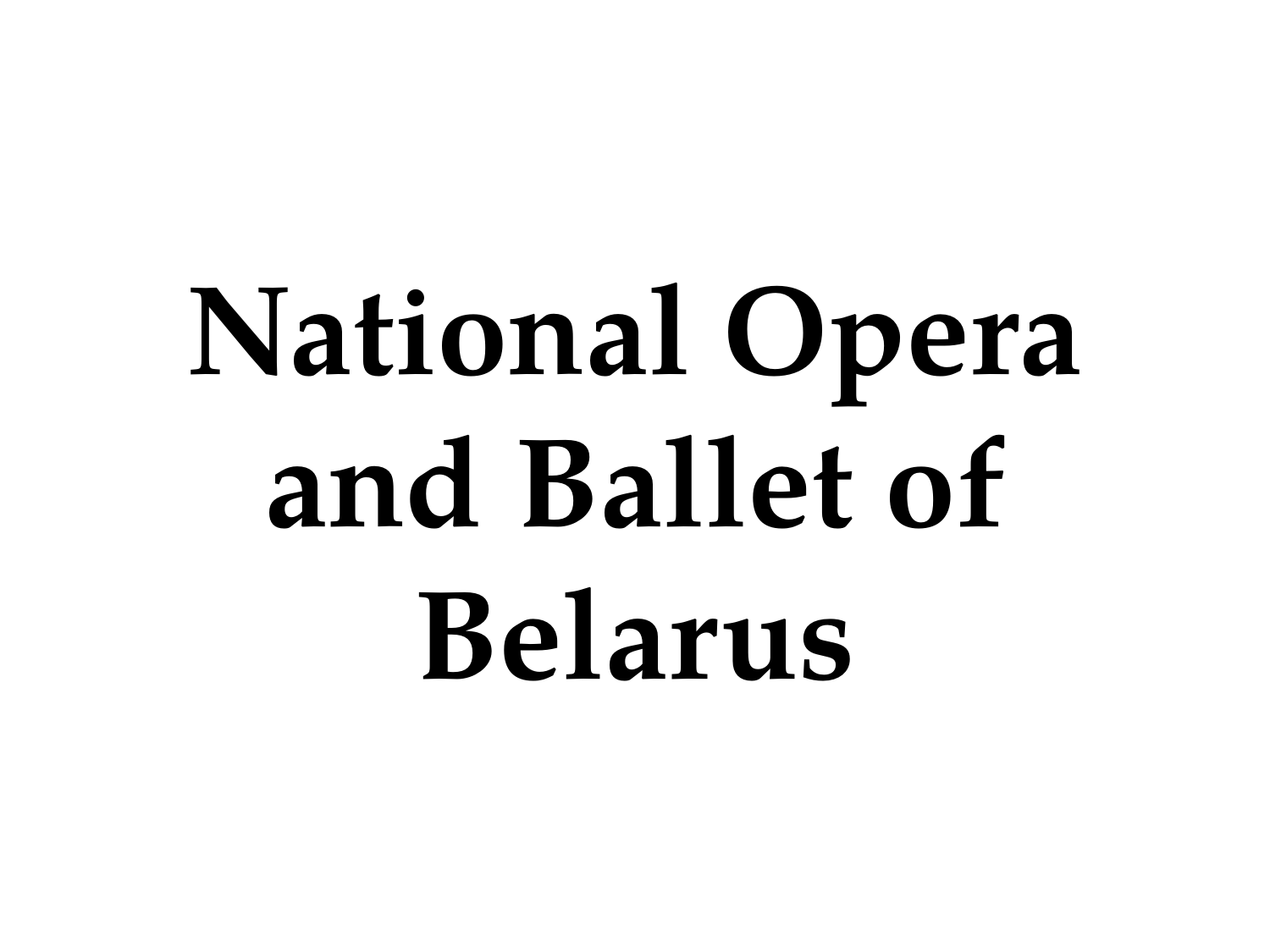

# National Opera and Ballet of Belarus